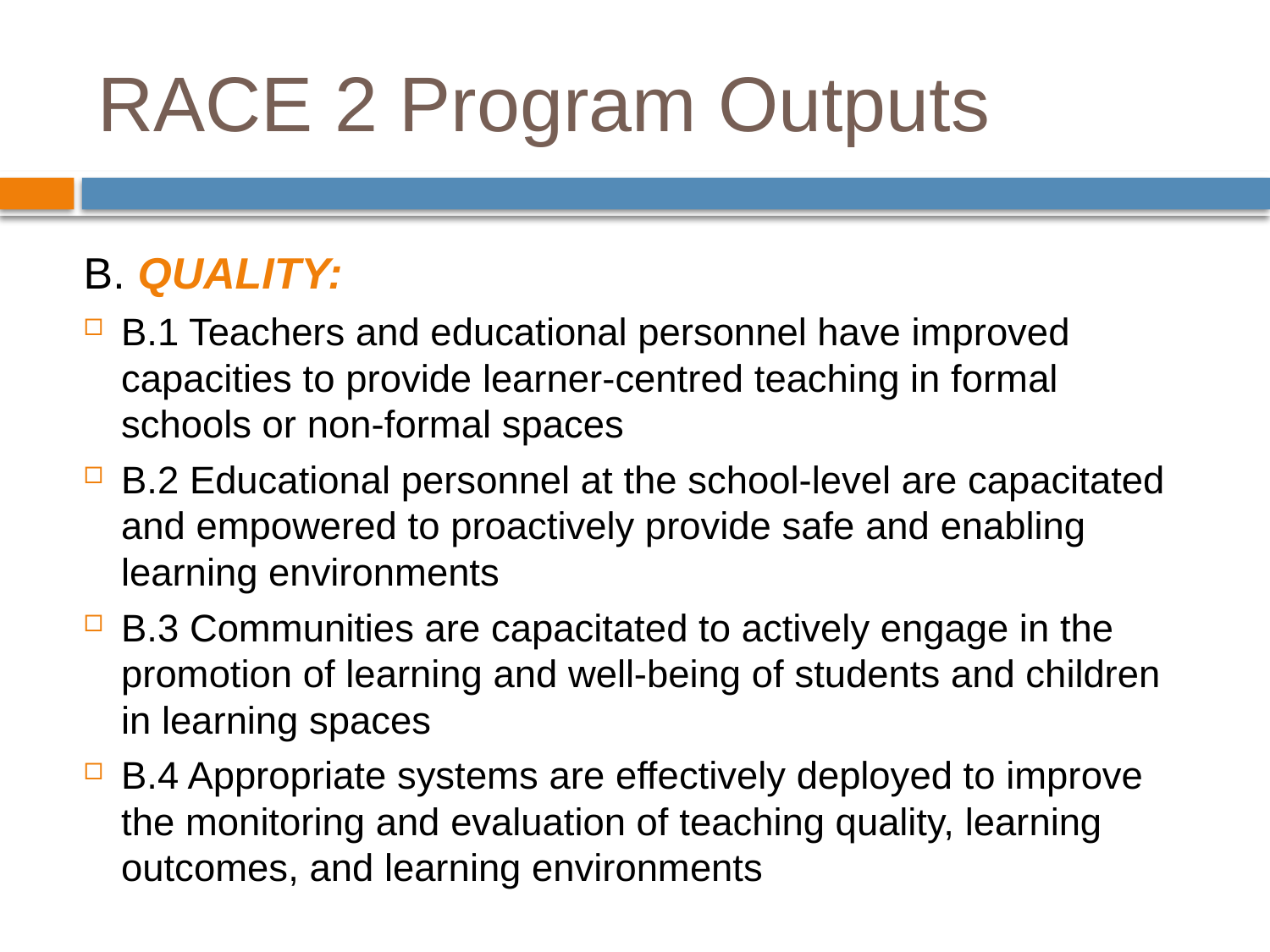

# RACE 2 Program Outputs
B. QUALITY:
B.1 Teachers and educational personnel have improved capacities to provide learner-centred teaching in formal schools or non-formal spaces
B.2 Educational personnel at the school-level are capacitated and empowered to proactively provide safe and enabling learning environments
B.3 Communities are capacitated to actively engage in the promotion of learning and well-being of students and children in learning spaces
B.4 Appropriate systems are effectively deployed to improve the monitoring and evaluation of teaching quality, learning outcomes, and learning environments